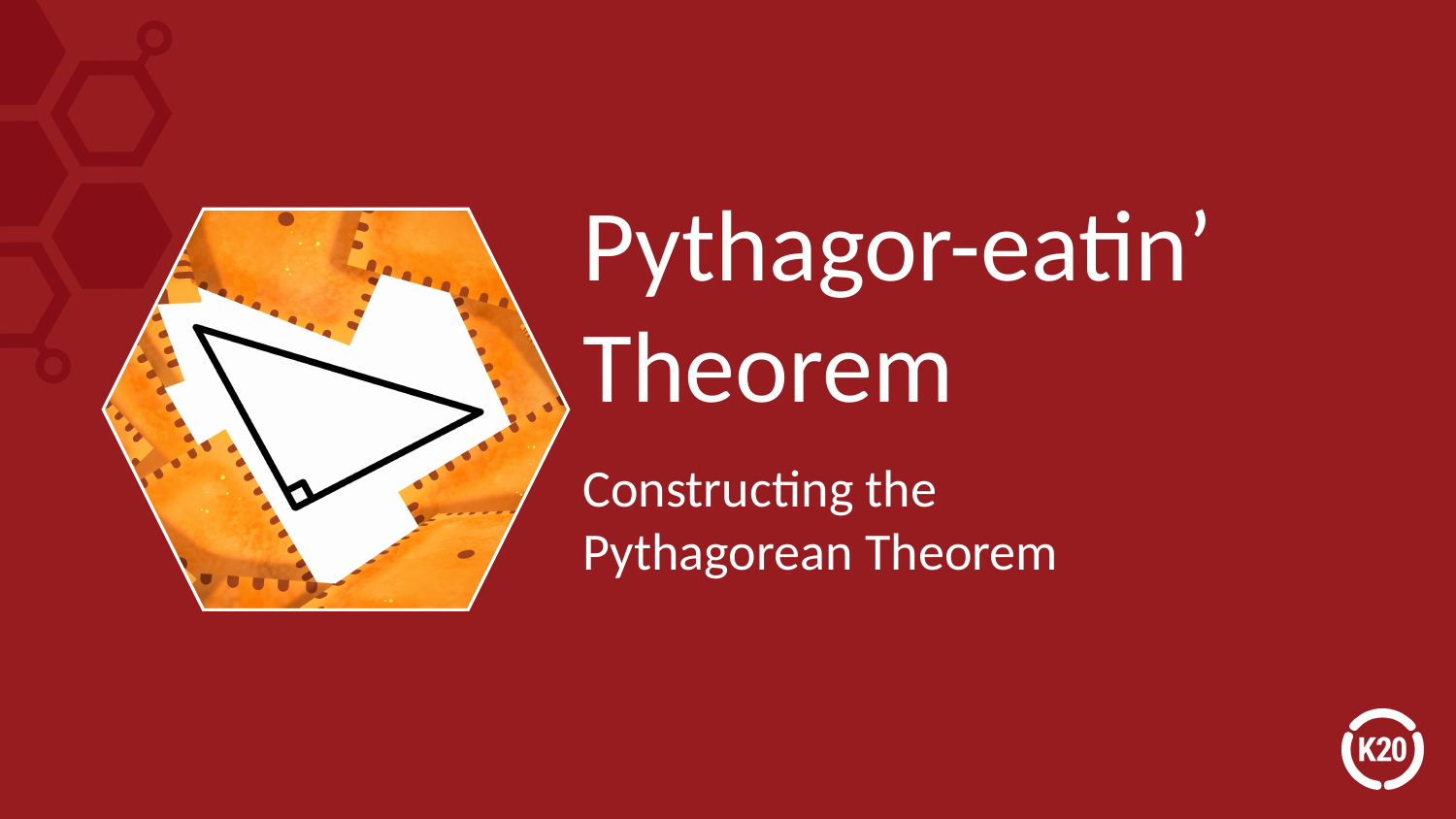

# Pythagor-eatin’ Theorem

Constructing the
Pythagorean Theorem